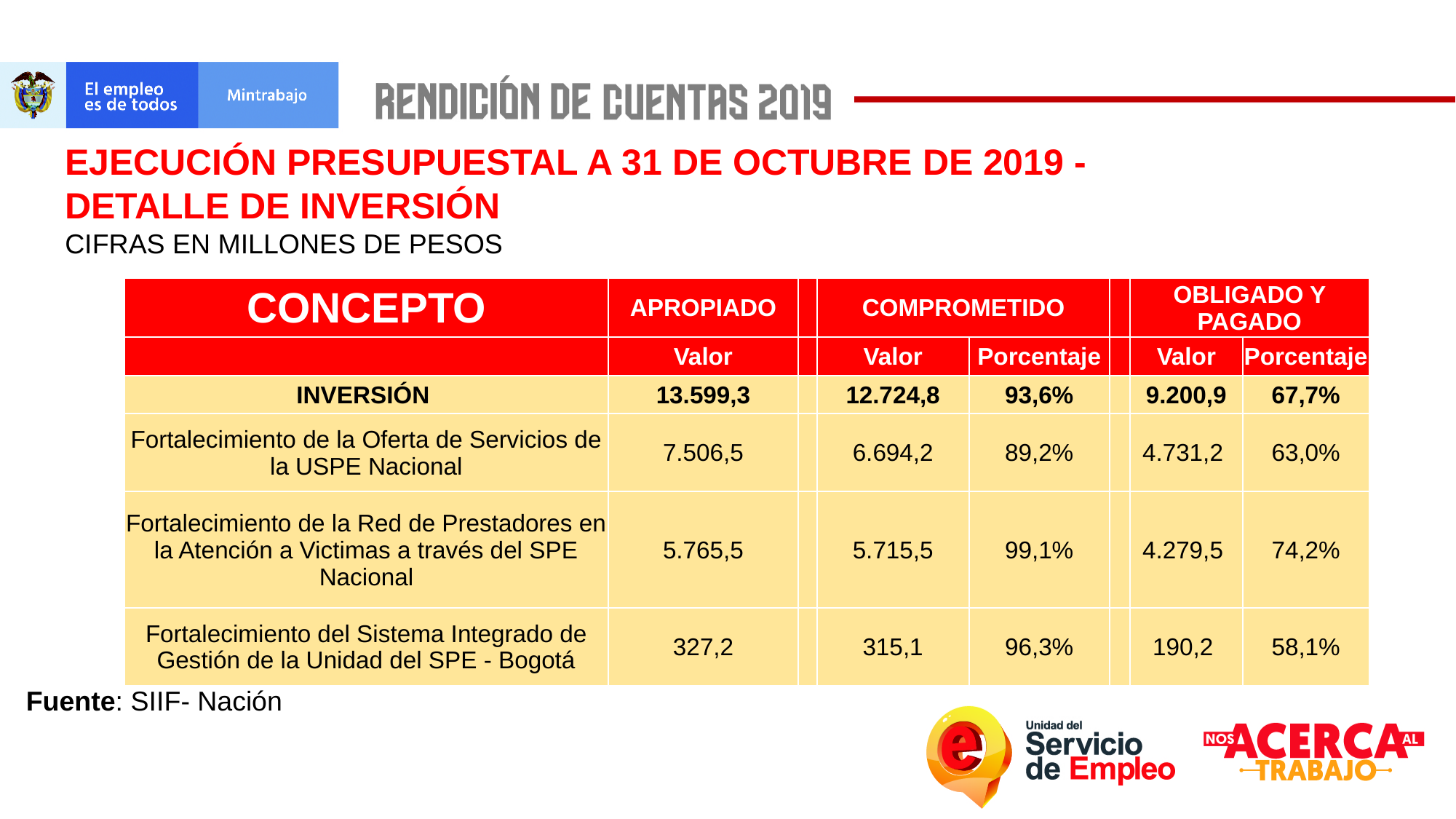

EJECUCIÓN PRESUPUESTAL A 31 DE OCTUBRE DE 2019 - DETALLE DE INVERSIÓN
CIFRAS EN MILLONES DE PESOS
| CONCEPTO | APROPIADO |  | COMPROMETIDO |  |  | OBLIGADO Y PAGADO |  |
| --- | --- | --- | --- | --- | --- | --- | --- |
|  | Valor |  | Valor | Porcentaje |  | Valor | Porcentaje |
| INVERSIÓN | 13.599,3 |  | 12.724,8 | 93,6% |  | 9.200,9 | 67,7% |
| Fortalecimiento de la Oferta de Servicios de la USPE Nacional | 7.506,5 |  | 6.694,2 | 89,2% |  | 4.731,2 | 63,0% |
| Fortalecimiento de la Red de Prestadores en la Atención a Victimas a través del SPE Nacional | 5.765,5 |  | 5.715,5 | 99,1% |  | 4.279,5 | 74,2% |
| Fortalecimiento del Sistema Integrado de Gestión de la Unidad del SPE - Bogotá | 327,2 |  | 315,1 | 96,3% |  | 190,2 | 58,1% |
Fuente: SIIF- Nación